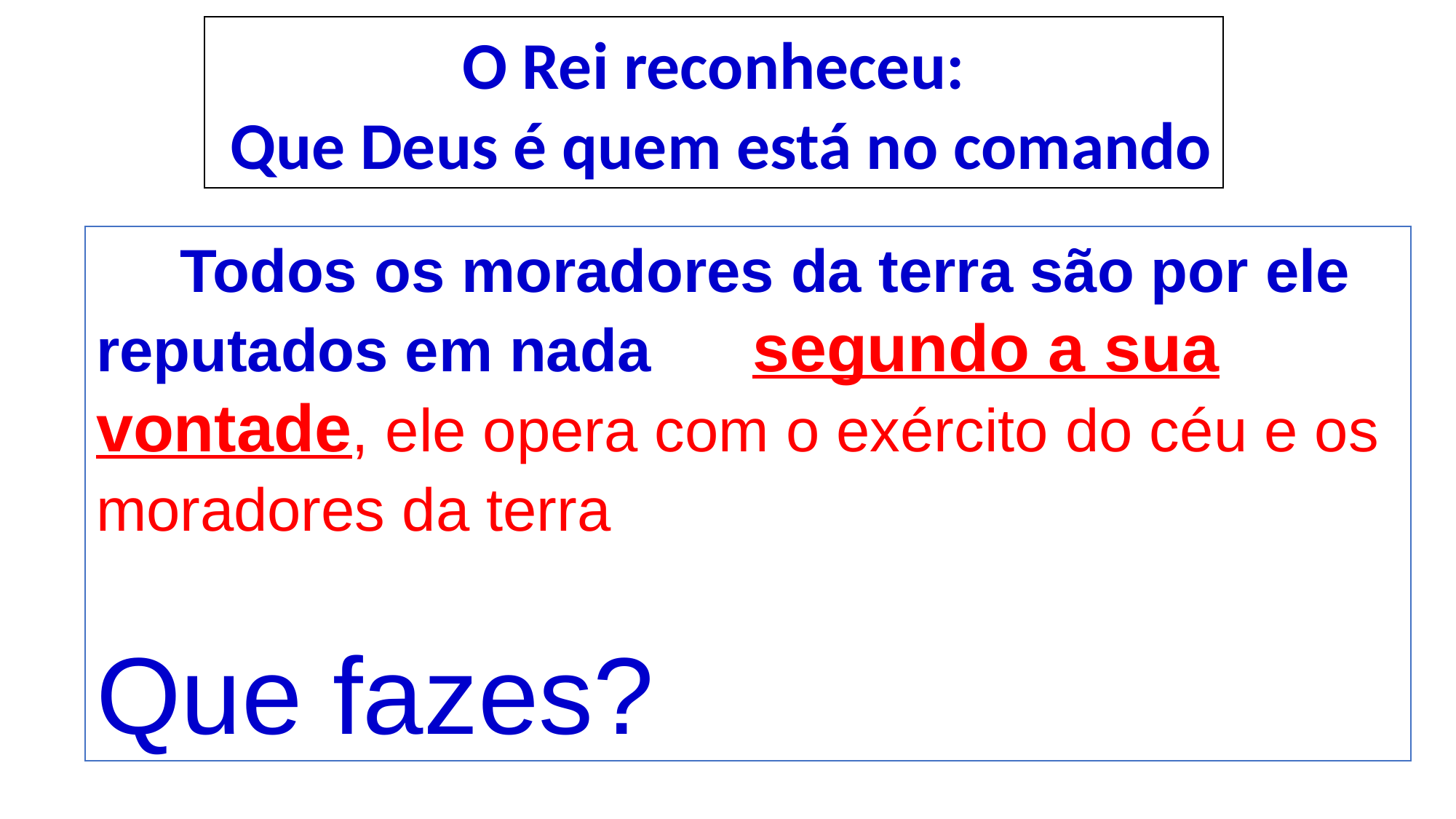

O Rei reconheceu:
 Que Deus é quem está no comando
35 Todos os moradores da terra são por ele reputados em nada; e, segundo a sua vontade, ele opera com o exército do céu e os moradores da terra; não há quem lhe possa deter a mão, nem lhe dizer:
Que fazes?